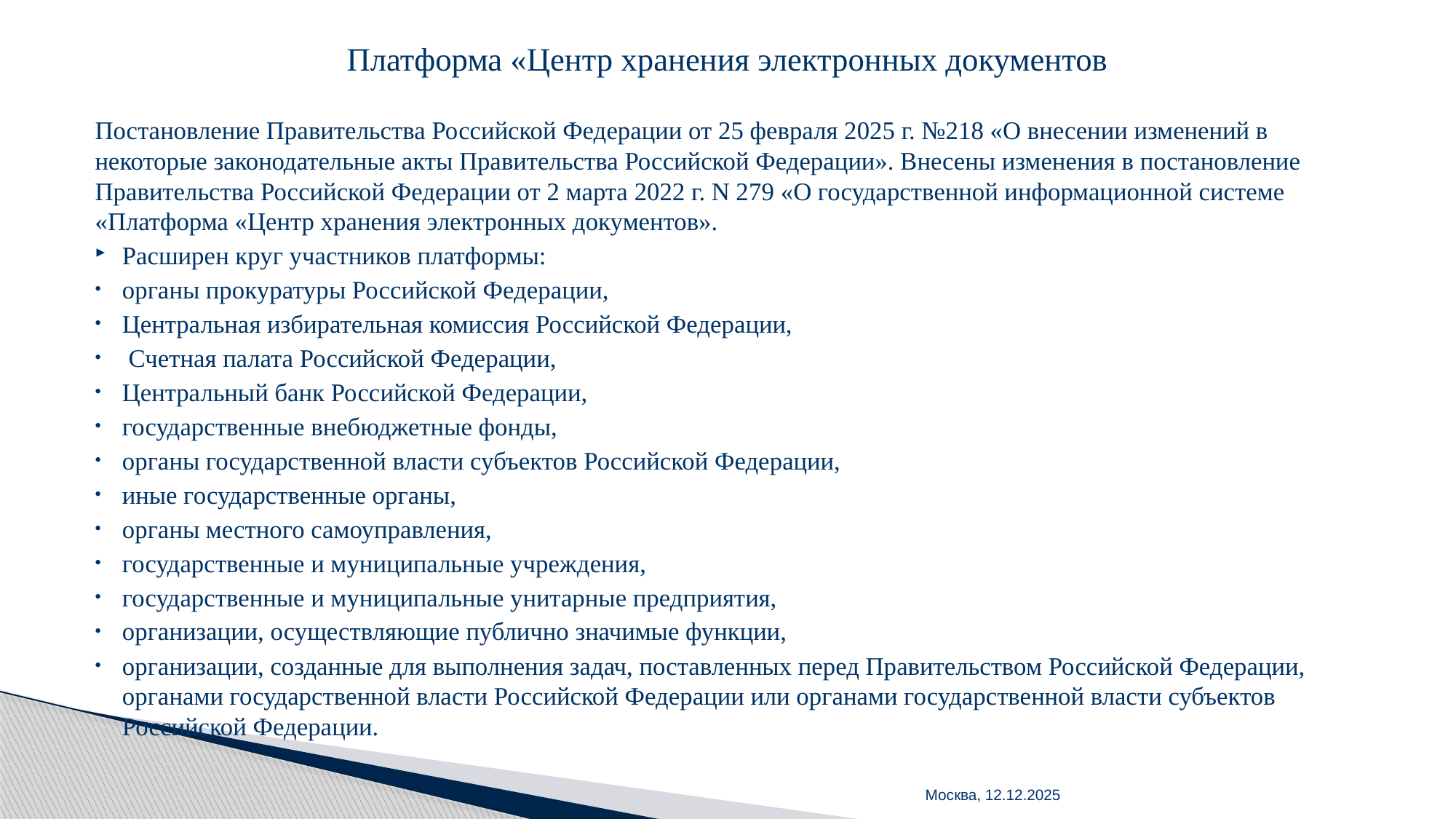

# Платформа «Центр хранения электронных документов
Постановление Правительства Российской Федерации от 25 февраля 2025 г. №218 «О внесении изменений в некоторые законодательные акты Правительства Российской Федерации». Внесены изменения в постановление Правительства Российской Федерации от 2 марта 2022 г. N 279 «О государственной информационной системе «Платформа «Центр хранения электронных документов».
Расширен круг участников платформы:
органы прокуратуры Российской Федерации,
Центральная избирательная комиссия Российской Федерации,
 Счетная палата Российской Федерации,
Центральный банк Российской Федерации,
государственные внебюджетные фонды,
органы государственной власти субъектов Российской Федерации,
иные государственные органы,
органы местного самоуправления,
государственные и муниципальные учреждения,
государственные и муниципальные унитарные предприятия,
организации, осуществляющие публично значимые функции,
организации, созданные для выполнения задач, поставленных перед Правительством Российской Федерации, органами государственной власти Российской Федерации или органами государственной власти субъектов Российской Федерации.
Москва, 12.12.2025